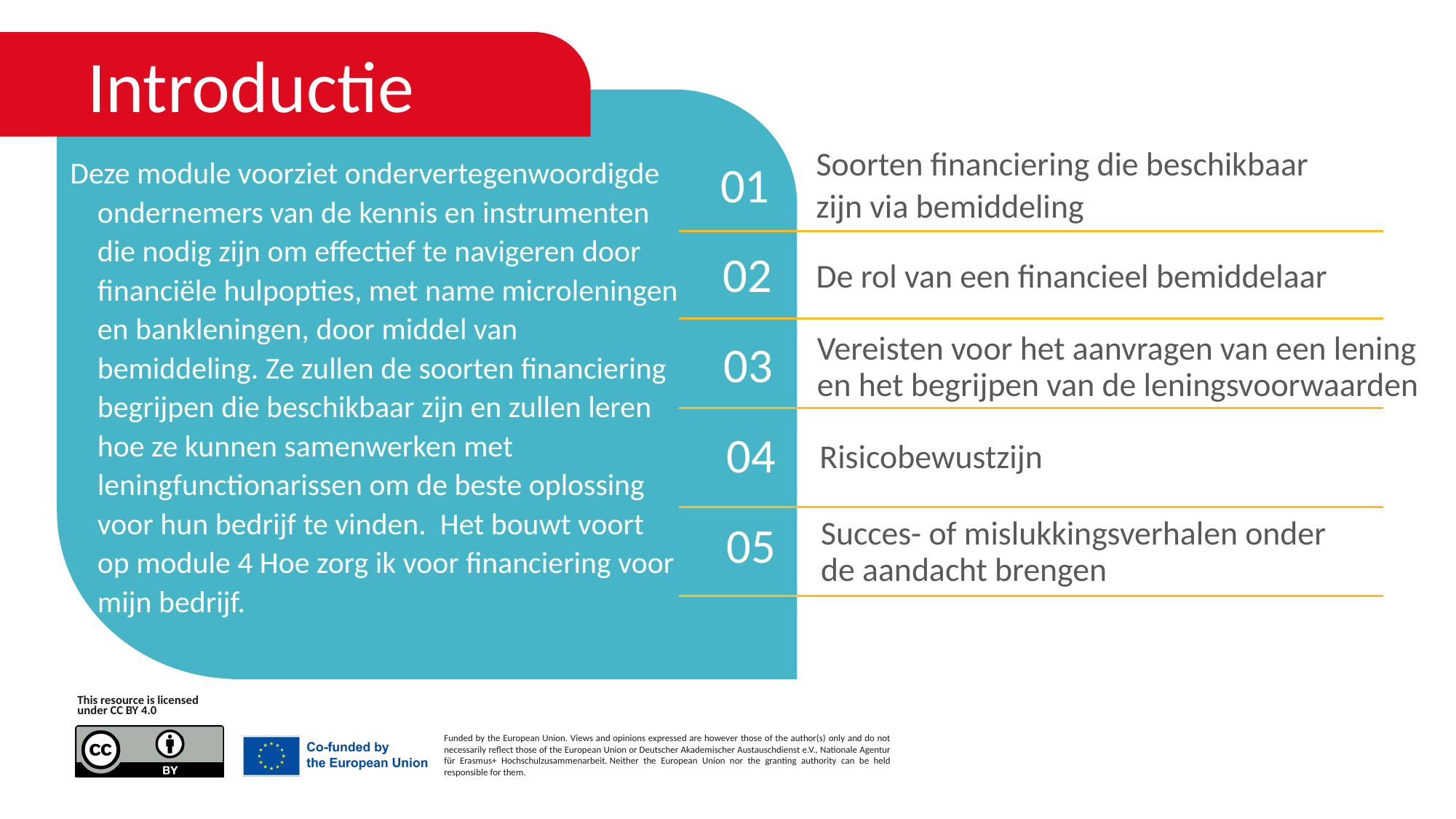

Introductie
Soorten financiering die beschikbaar zijn via bemiddeling
01
Deze module voorziet ondervertegenwoordigde ondernemers van de kennis en instrumenten die nodig zijn om effectief te navigeren door financiële hulpopties, met name microleningen en bankleningen, door middel van bemiddeling. Ze zullen de soorten financiering begrijpen die beschikbaar zijn en zullen leren hoe ze kunnen samenwerken met leningfunctionarissen om de beste oplossing voor hun bedrijf te vinden.  Het bouwt voort op module 4 Hoe zorg ik voor financiering voor mijn bedrijf.
02
De rol van een financieel bemiddelaar
03
Vereisten voor het aanvragen van een lening en het begrijpen van de leningsvoorwaarden
04
Risicobewustzijn
05
Succes- of mislukkingsverhalen onder de aandacht brengen